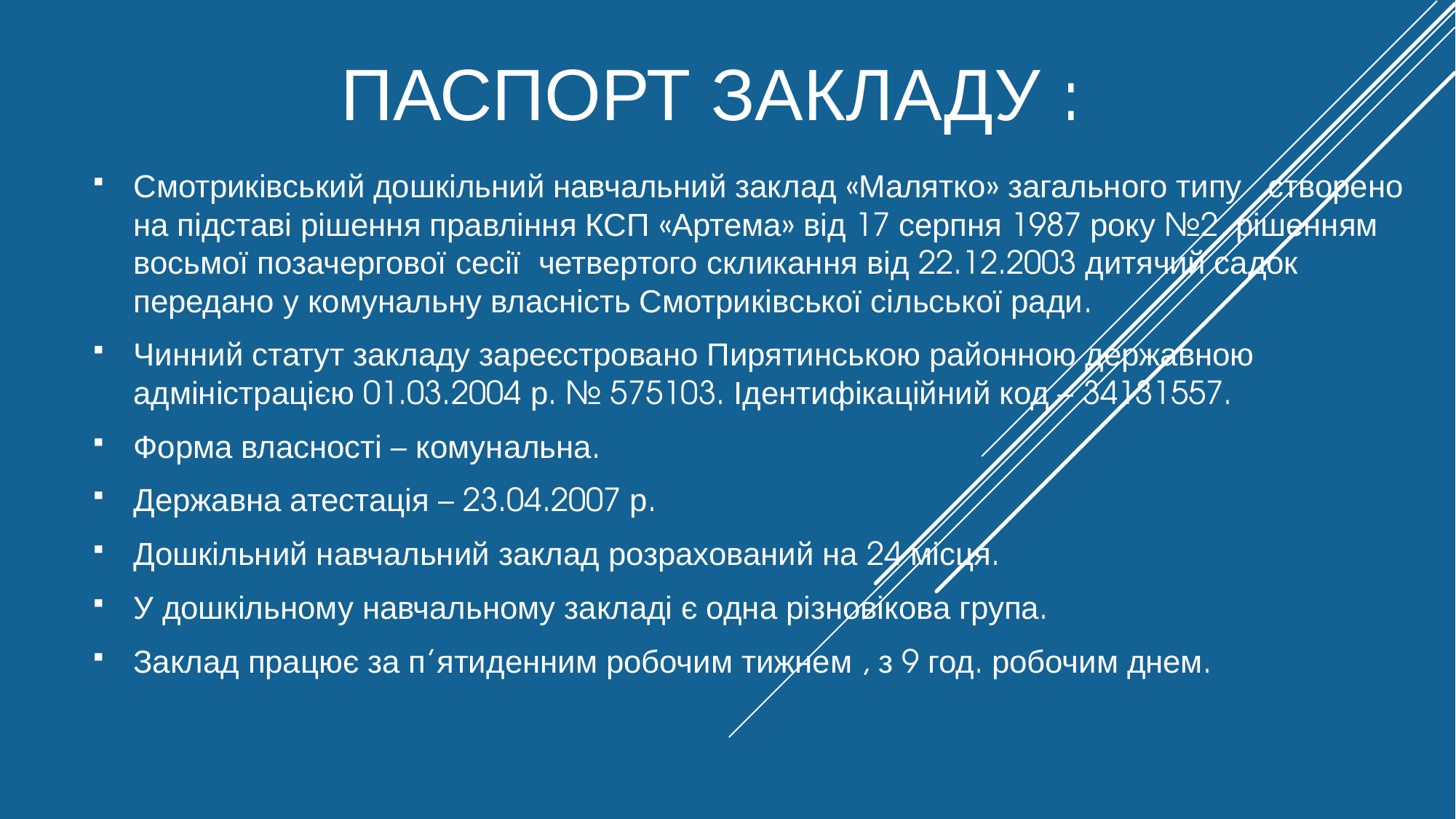

# ПАСПОРТ ЗАКЛАДУ :
Смотриківський дошкільний навчальний заклад «Малятко» загального типу   створено на підставі рішення правління КСП «Артема» від 17 серпня 1987 року №2, рішенням восьмої позачергової сесії  четвертого скликання від 22.12.2003 дитячий садок передано у комунальну власність Смотриківської сільської ради.
Чинний статут закладу зареєстровано Пирятинською районною державною адміністрацією 01.03.2004 р. № 575103. Ідентифікаційний код – 34131557.
Форма власності – комунальна.
Державна атестація – 23.04.2007 р.
Дошкільний навчальний заклад розрахований на 24 місця.
У дошкільному навчальному закладі є одна різновікова група.
Заклад працює за п’ятиденним робочим тижнем , з 9 год. робочим днем.